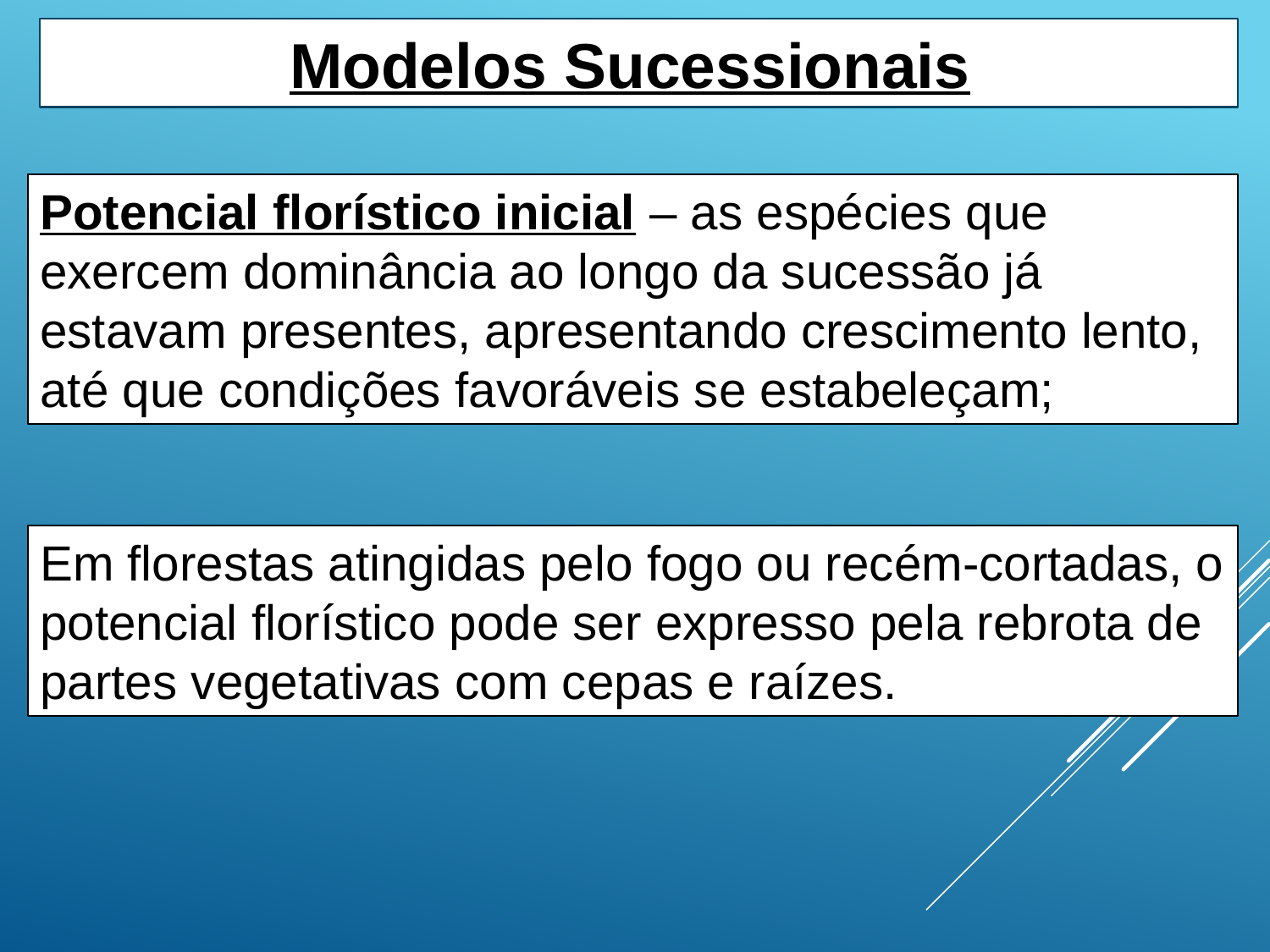

Modelos Sucessionais
Potencial florístico inicial – as espécies que exercem dominância ao longo da sucessão já estavam presentes, apresentando crescimento lento, até que condições favoráveis se estabeleçam;
Em florestas atingidas pelo fogo ou recém-cortadas, o potencial florístico pode ser expresso pela rebrota de partes vegetativas com cepas e raízes.